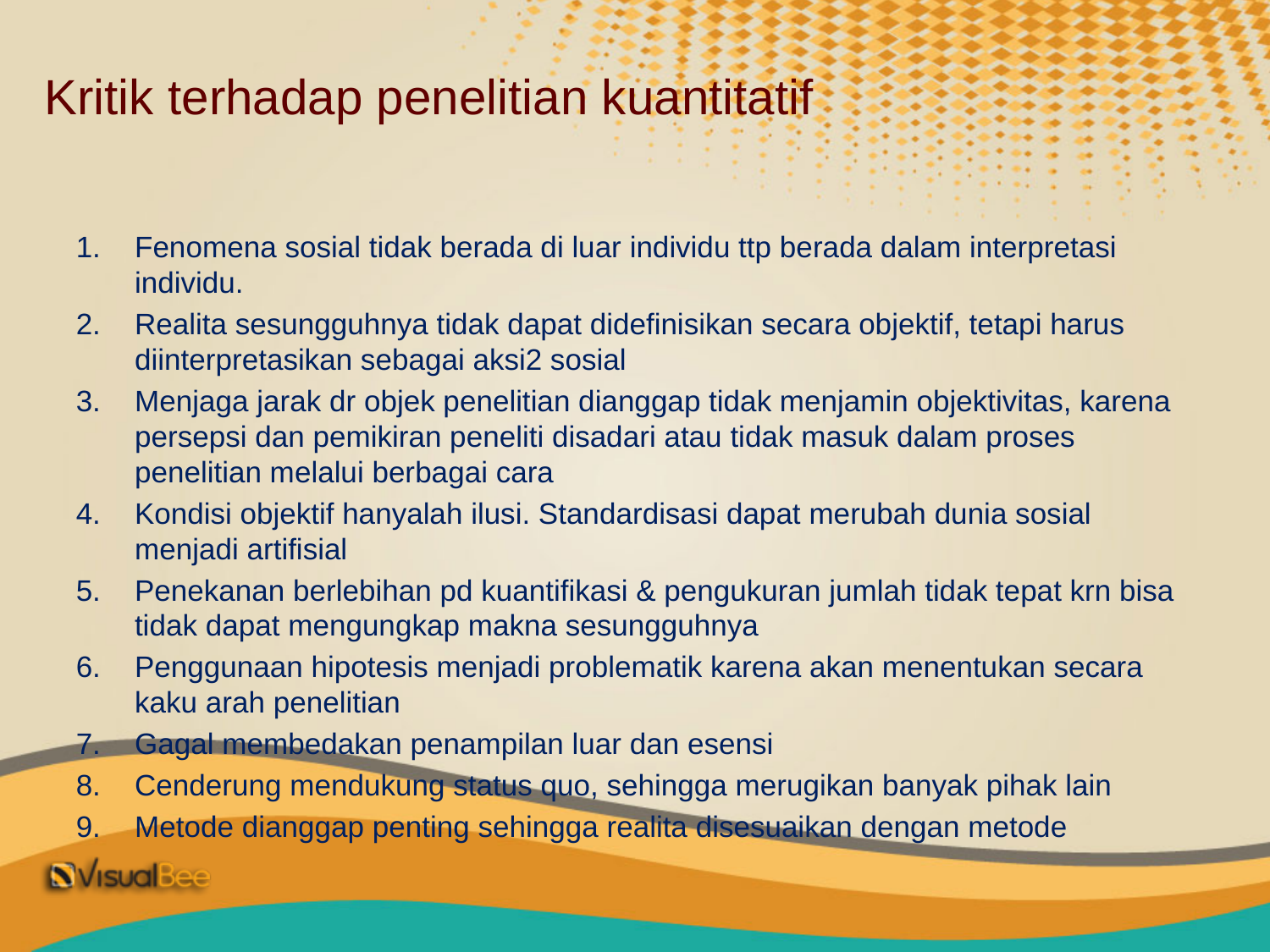

# Kritik terhadap penelitian kuantitatif
Fenomena sosial tidak berada di luar individu ttp berada dalam interpretasi individu.
Realita sesungguhnya tidak dapat didefinisikan secara objektif, tetapi harus diinterpretasikan sebagai aksi2 sosial
Menjaga jarak dr objek penelitian dianggap tidak menjamin objektivitas, karena persepsi dan pemikiran peneliti disadari atau tidak masuk dalam proses penelitian melalui berbagai cara
Kondisi objektif hanyalah ilusi. Standardisasi dapat merubah dunia sosial menjadi artifisial
Penekanan berlebihan pd kuantifikasi & pengukuran jumlah tidak tepat krn bisa tidak dapat mengungkap makna sesungguhnya
Penggunaan hipotesis menjadi problematik karena akan menentukan secara kaku arah penelitian
Gagal membedakan penampilan luar dan esensi
Cenderung mendukung status quo, sehingga merugikan banyak pihak lain
Metode dianggap penting sehingga realita disesuaikan dengan metode